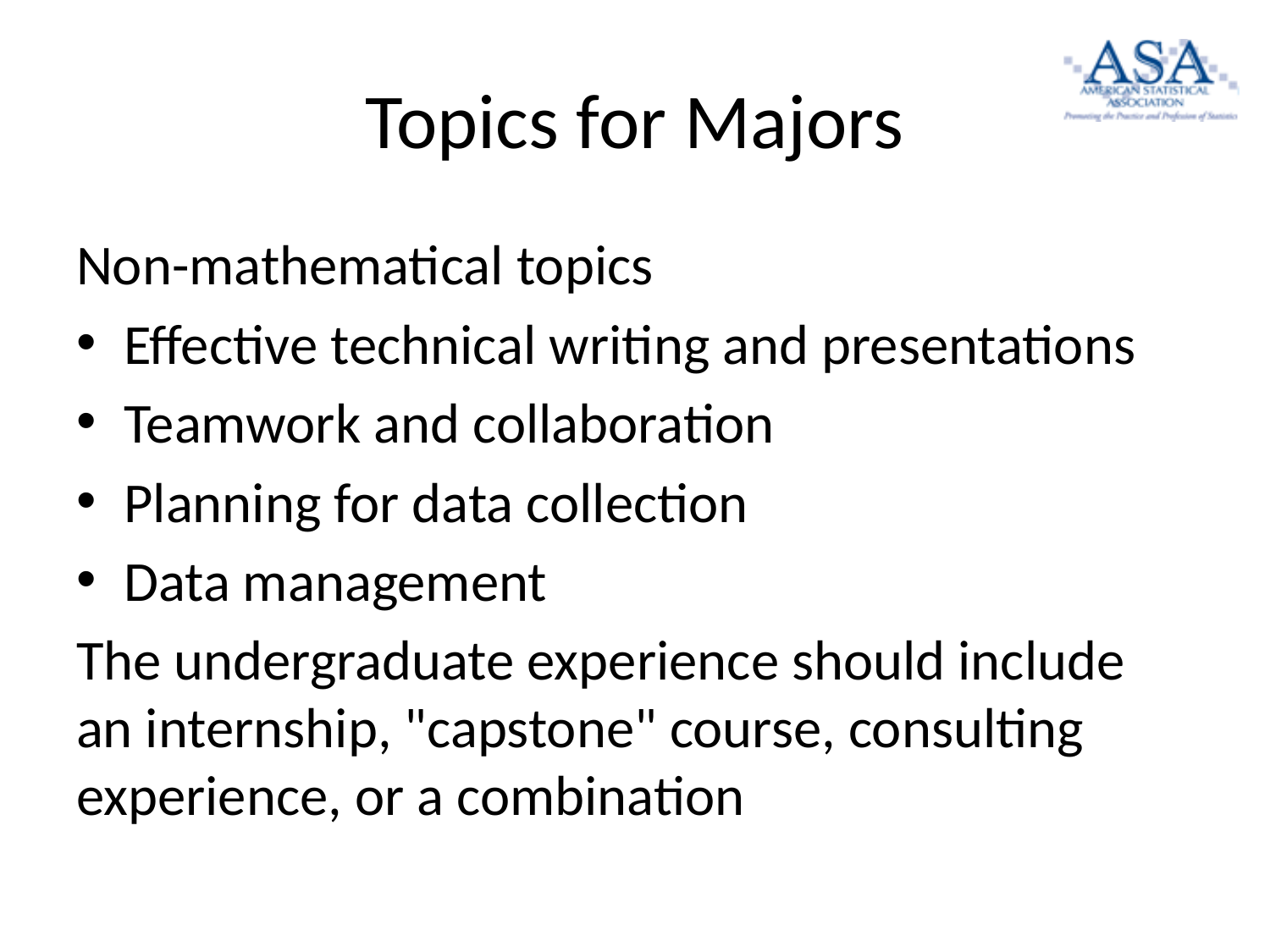

# Topics for Majors
Non-mathematical topics
Effective technical writing and presentations
Teamwork and collaboration
Planning for data collection
Data management
The undergraduate experience should include an internship, "capstone" course, consulting experience, or a combination